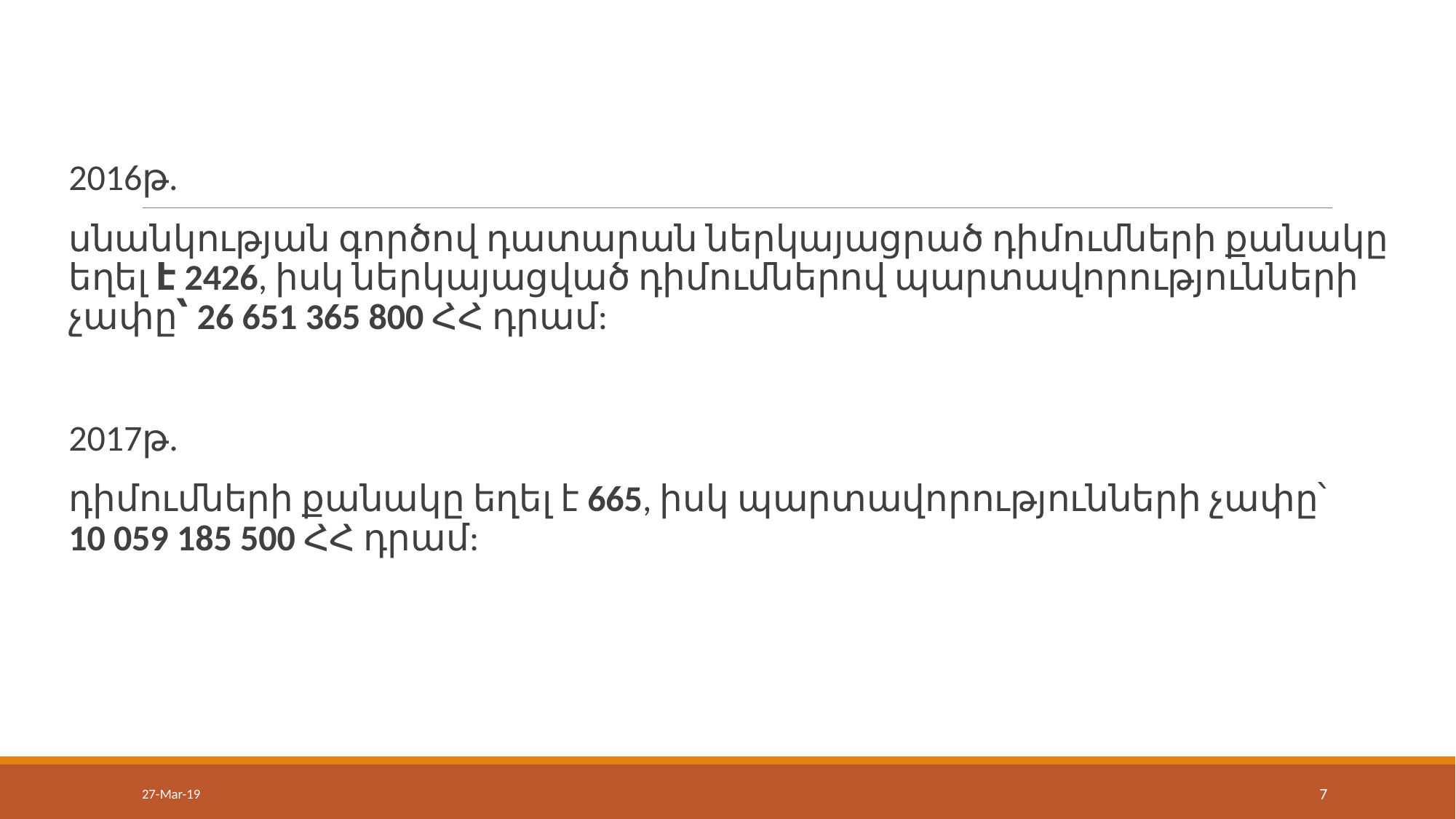

2016թ.
սնանկության գործով դատարան ներկայացրած դիմումների քանակը եղել է 2426, իսկ ներկայացված դիմումներով պարտավորությունների չափը՝ 26 651 365 800 ՀՀ դրամ:

2017թ.
դիմումների քանակը եղել է 665, իսկ պարտավորությունների չափը՝ 10 059 185 500 ՀՀ դրամ:
27-Mar-19
7